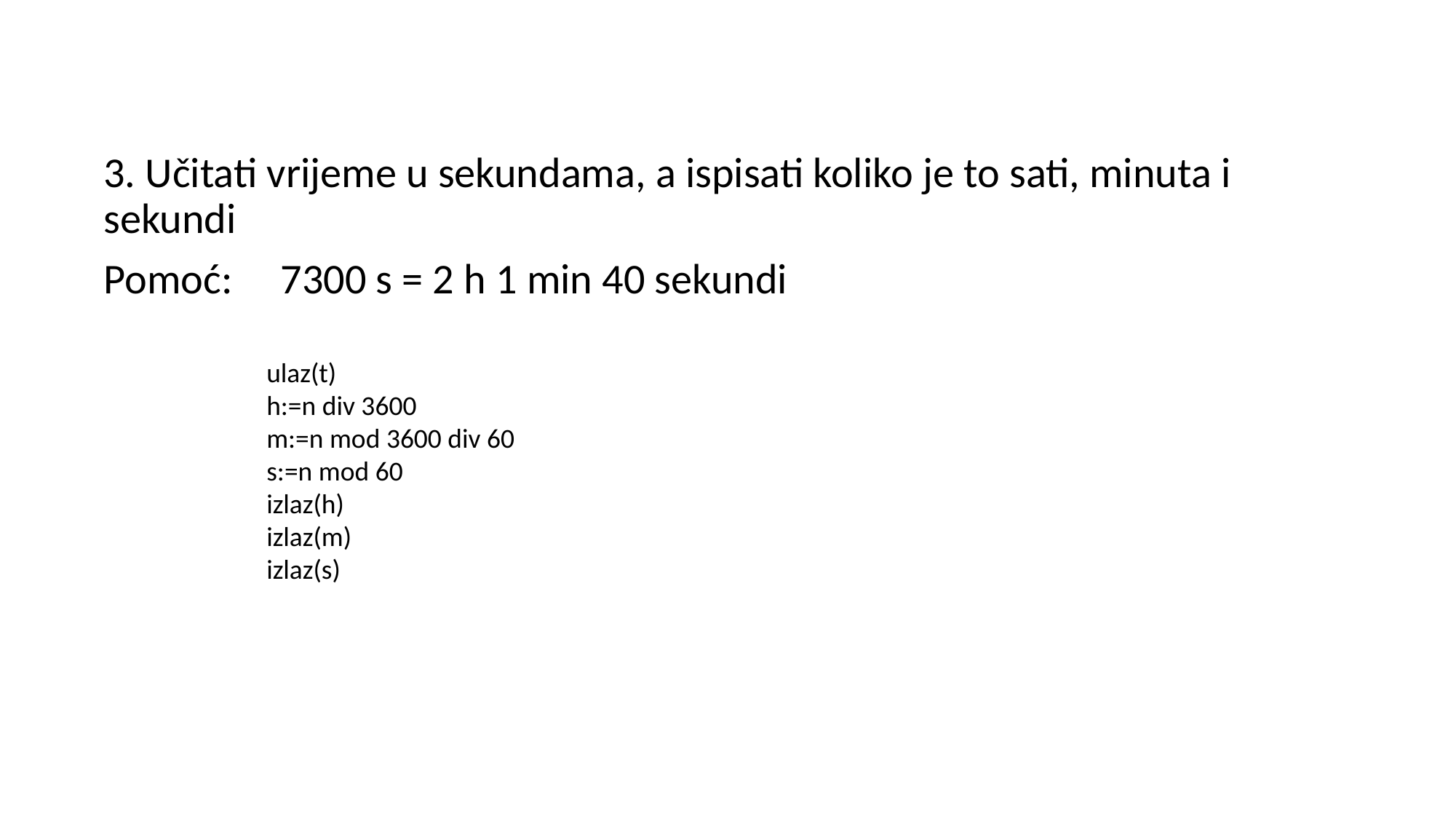

3. Učitati vrijeme u sekundama, a ispisati koliko je to sati, minuta i sekundi
Pomoć:     7300 s = 2 h 1 min 40 sekundi
ulaz(t)
h:=n div 3600
m:=n mod 3600 div 60
s:=n mod 60
izlaz(h)
izlaz(m)
izlaz(s)